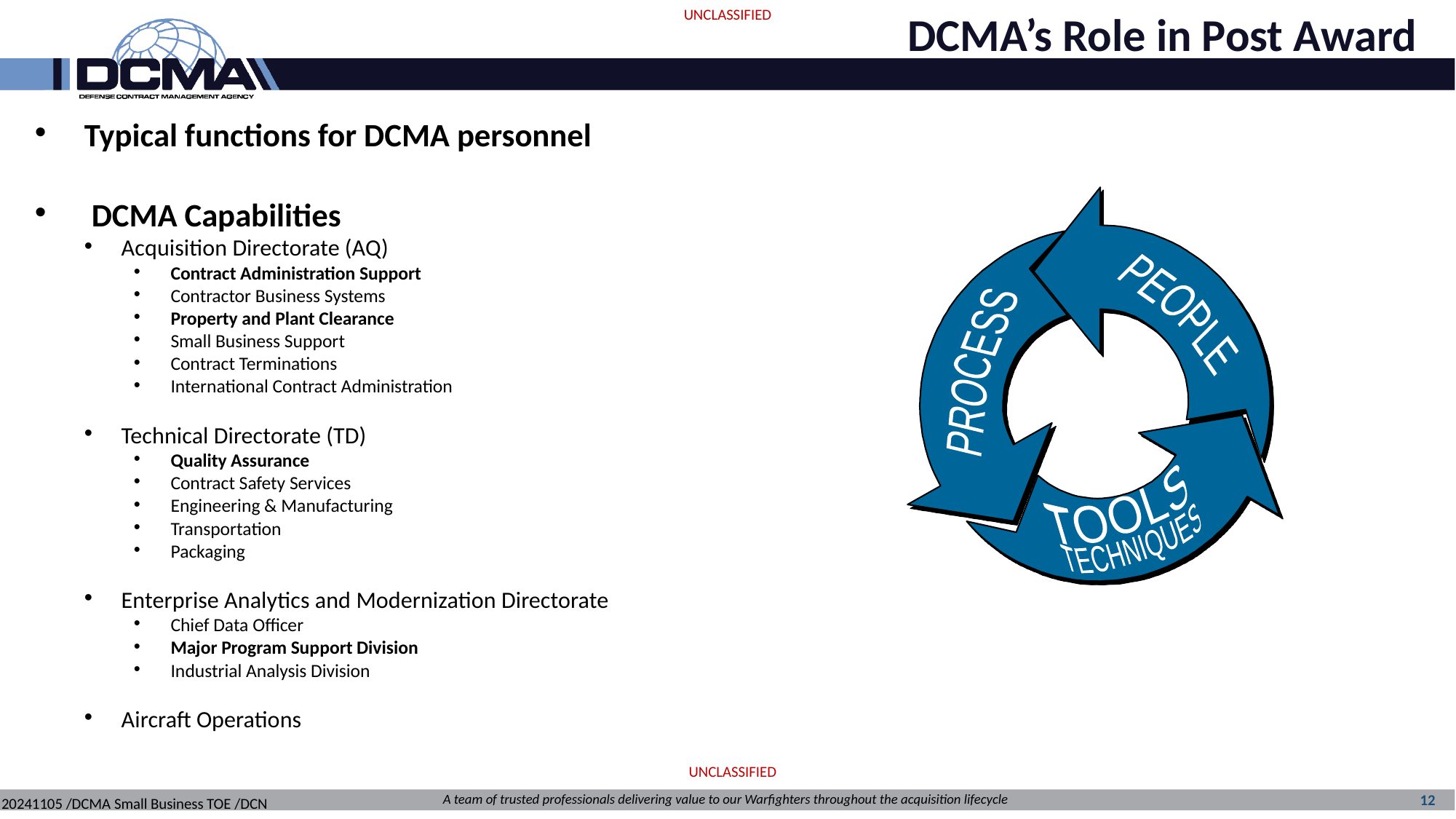

DCMA’s Role in Post Award
UNCLASSIFIED

Typical functions for DCMA personnel

 DCMA Capabilities
Acquisition Directorate (AQ)
Contract Administration Support
Contractor Business Systems
Property and Plant Clearance
Small Business Support
Contract Terminations
International Contract Administration

Technical Directorate (TD)
Quality Assurance
Contract Safety Services
Engineering & Manufacturing
Transportation
Packaging

Enterprise Analytics and Modernization Directorate
Chief Data Officer
Major Program Support Division
Industrial Analysis Division

Aircraft Operations

PEOPLE
PROCESS

TOOLS
TECHNIQUES
UNCLASSIFIED

 12